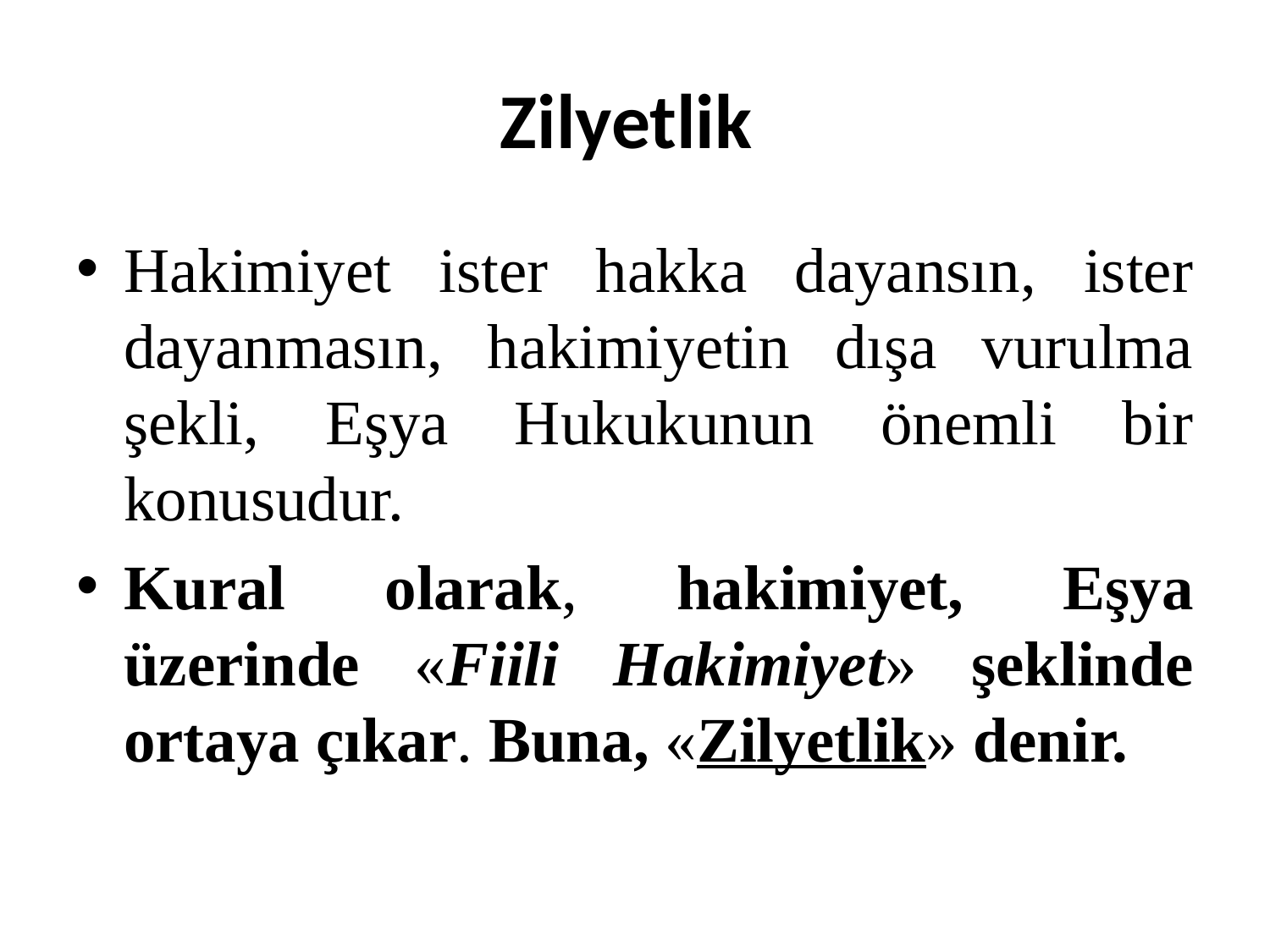

# Zilyetlik
Hakimiyet ister hakka dayansın, ister dayanmasın, hakimiyetin dışa vurulma şekli, Eşya Hukukunun önemli bir konusudur.
Kural olarak, hakimiyet, Eşya üzerinde «Fiili Hakimiyet» şeklinde ortaya çıkar. Buna, «Zilyetlik» denir.